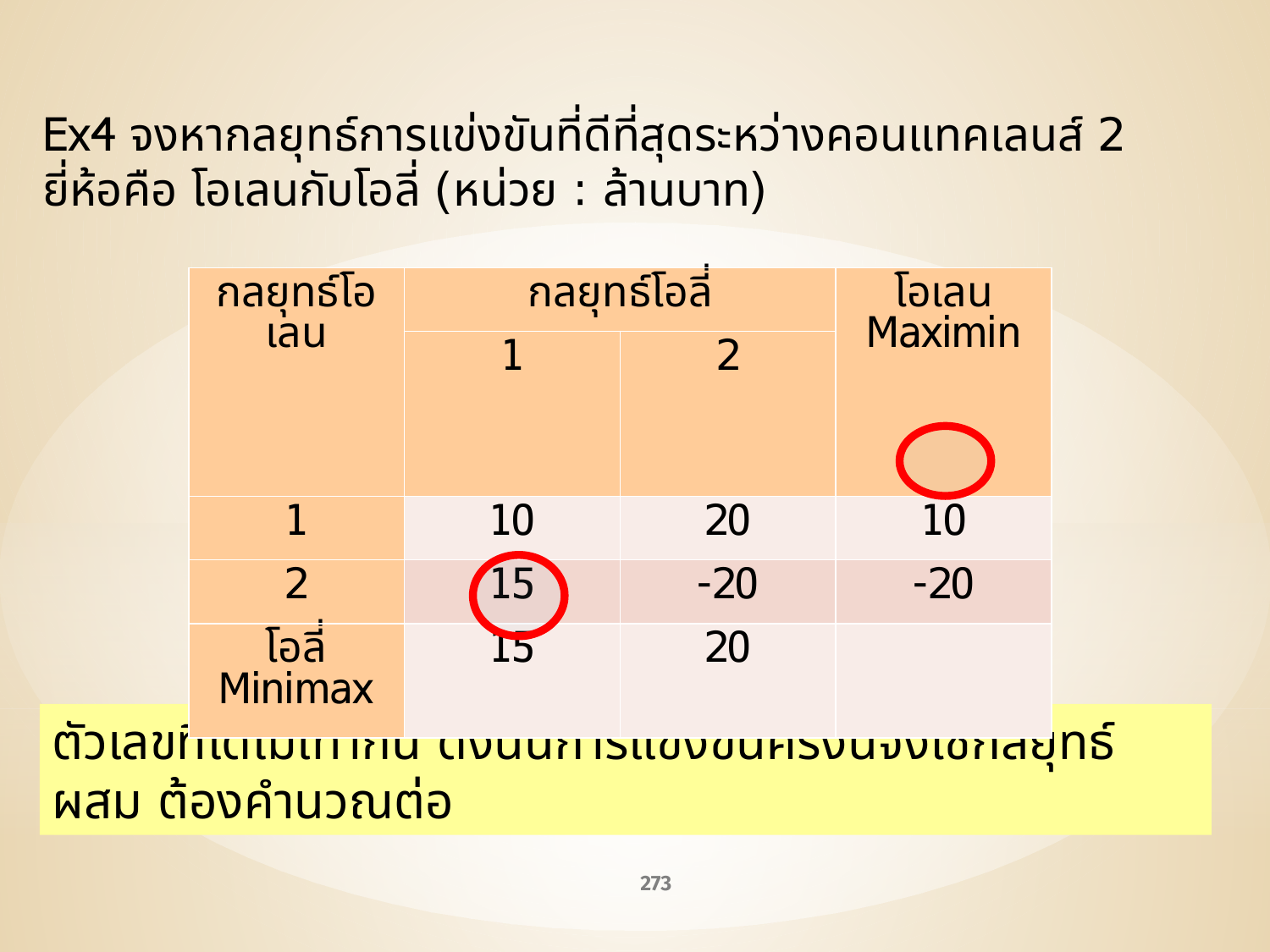

Ex4 จงหากลยุทธ์การแข่งขันที่ดีที่สุดระหว่างคอนแทคเลนส์ 2 ยี่ห้อคือ โอเลนกับโอลี่ (หน่วย : ล้านบาท)
| กลยุทธ์โอเลน | กลยุทธ์โอลี่ |  | โอเลน Maximin |
| --- | --- | --- | --- |
|  | 1 | 2 |  |
| 1 | 10 | 20 | 10 |
| 2 | 15 | -20 | -20 |
| โอลี่ Minimax | 15 | 20 |  |

ตัวเลขที่ได้ไม่เท่ากัน ดังนั้นการแข่งขันครั้งนี้จึงใช้กลยุทธ์ผสม ต้องคำนวณต่อ
273